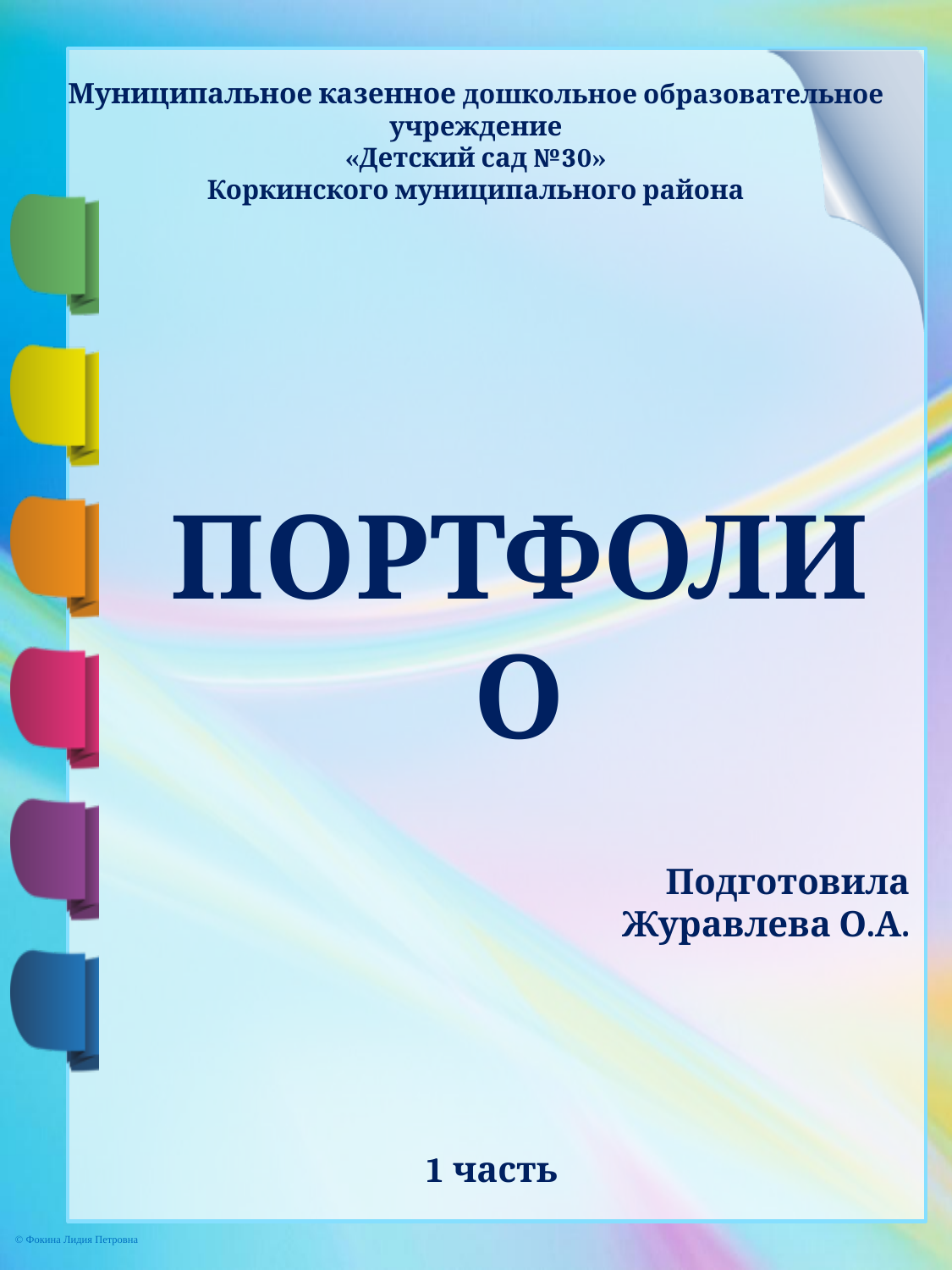

Муниципальное казенное дошкольное образовательное учреждение
«Детский сад №30»
Коркинского муниципального района
ПОРТФОЛИО
Подготовила
 Журавлева О.А.
1 часть